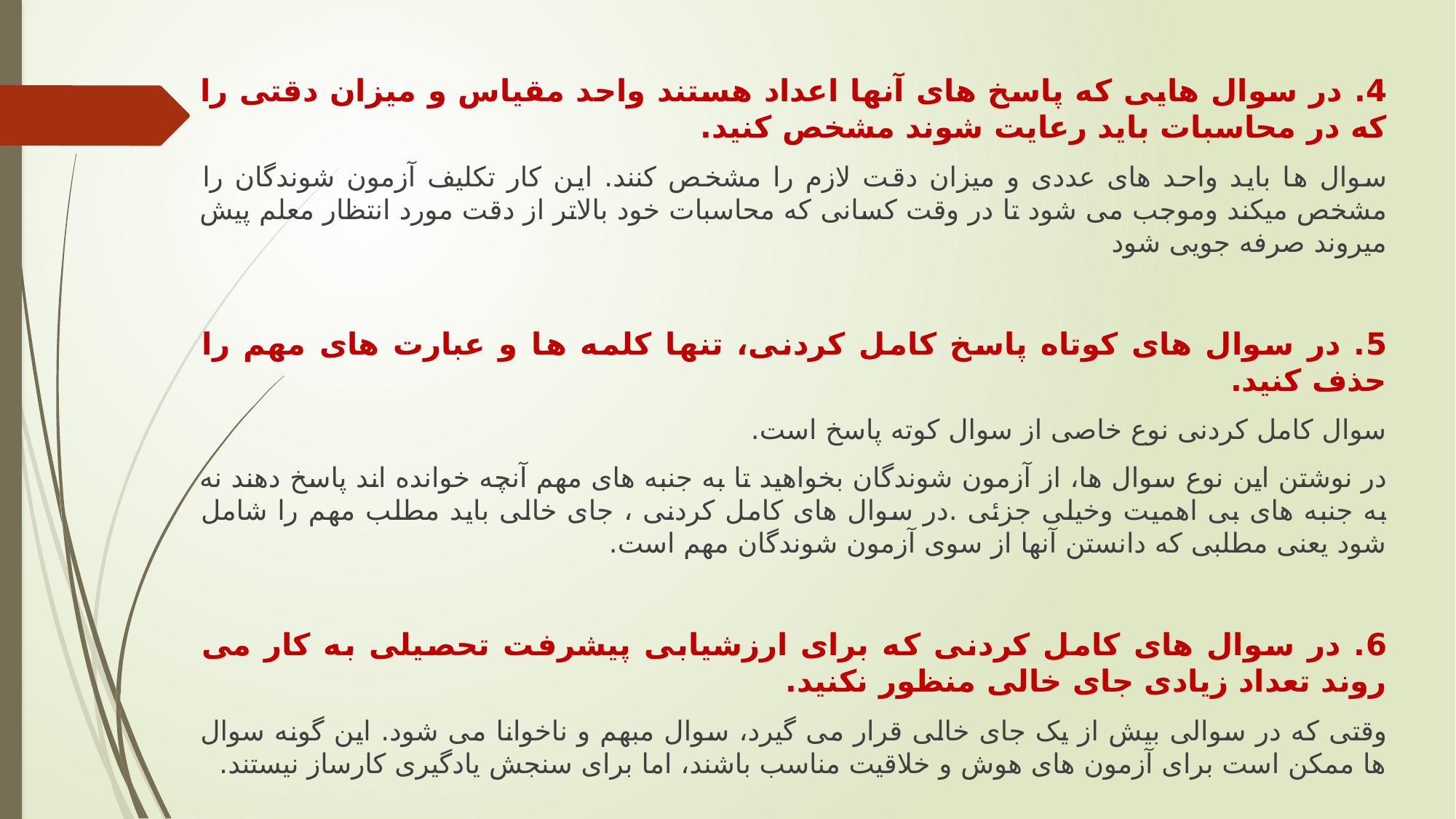

4. در سوال هایی که پاسخ های آنها اعداد هستند واحد مقیاس و میزان دقتی را که در محاسبات باید رعایت شوند مشخص کنید.
سوال ها باید واحد های عددی و میزان دقت لازم را مشخص کنند. این کار تکلیف آزمون شوندگان را مشخص میکند وموجب می شود تا در وقت کسانی که محاسبات خود بالاتر از دقت مورد انتظار معلم پیش میروند صرفه جویی شود

5. در سوال های کوتاه پاسخ کامل کردنی، تنها کلمه ها و عبارت های مهم را حذف کنید.
سوال کامل کردنی نوع خاصی از سوال کوته پاسخ است.
در نوشتن این نوع سوال ها، از آزمون شوندگان بخواهید تا به جنبه های مهم آنچه خوانده اند پاسخ دهند نه به جنبه های بی اهمیت وخیلی جزئی .در سوال های کامل کردنی ، جای خالی باید مطلب مهم را شامل شود یعنی مطلبی که دانستن آنها از سوی آزمون شوندگان مهم است.

6. در سوال های کامل کردنی که برای ارزشیابی پیشرفت تحصیلی به کار می روند تعداد زیادی جای خالی منظور نکنید.
وقتی که در سوالی بیش از یک جای خالی قرار می گیرد، سوال مبهم و ناخوانا می شود. این گونه سوال ها ممکن است برای آزمون های هوش و خلاقیت مناسب باشند، اما برای سنجش یادگیری کارساز نیستند.